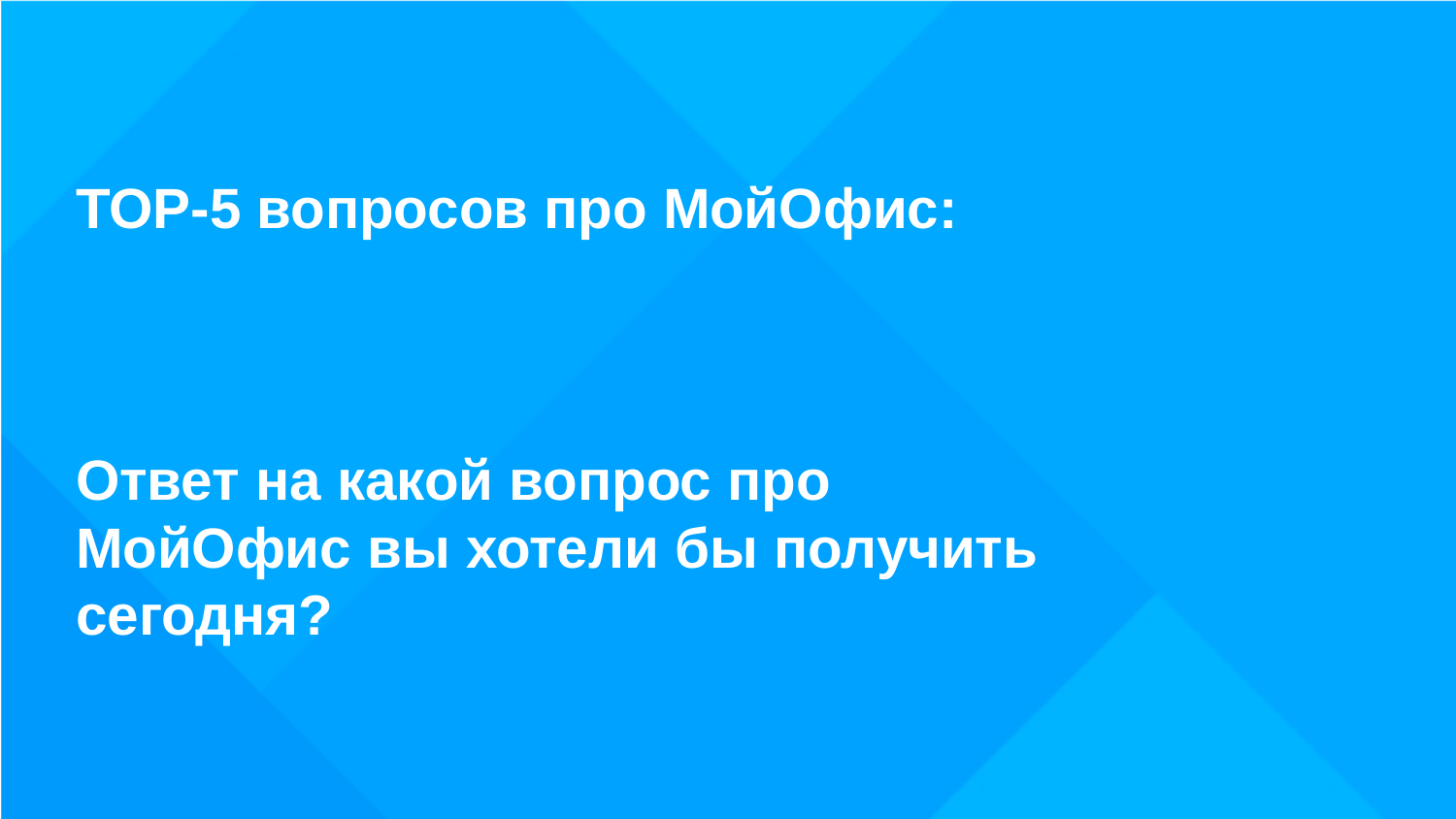

TOP-5 вопросов про МойОфис:

Ответ на какой вопрос про МойОфис вы хотели бы получить сегодня?